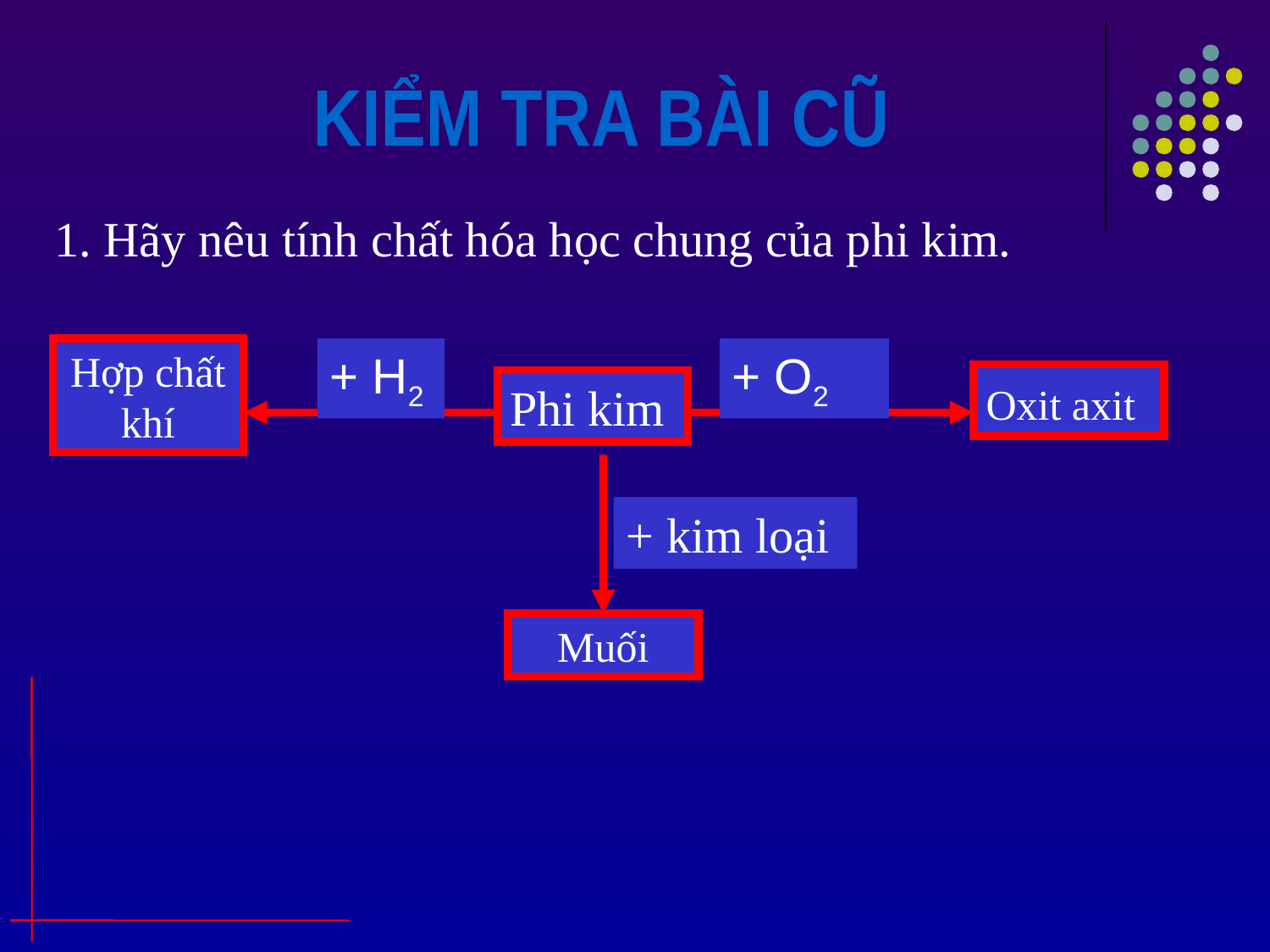

KIỂM TRA BÀI CŨ
1. Hãy nêu tính chất hóa học chung của phi kim.
Hợp chất khí
+ H2

+ O2
Oxit axit

Phi kim

+ kim loại
Muối